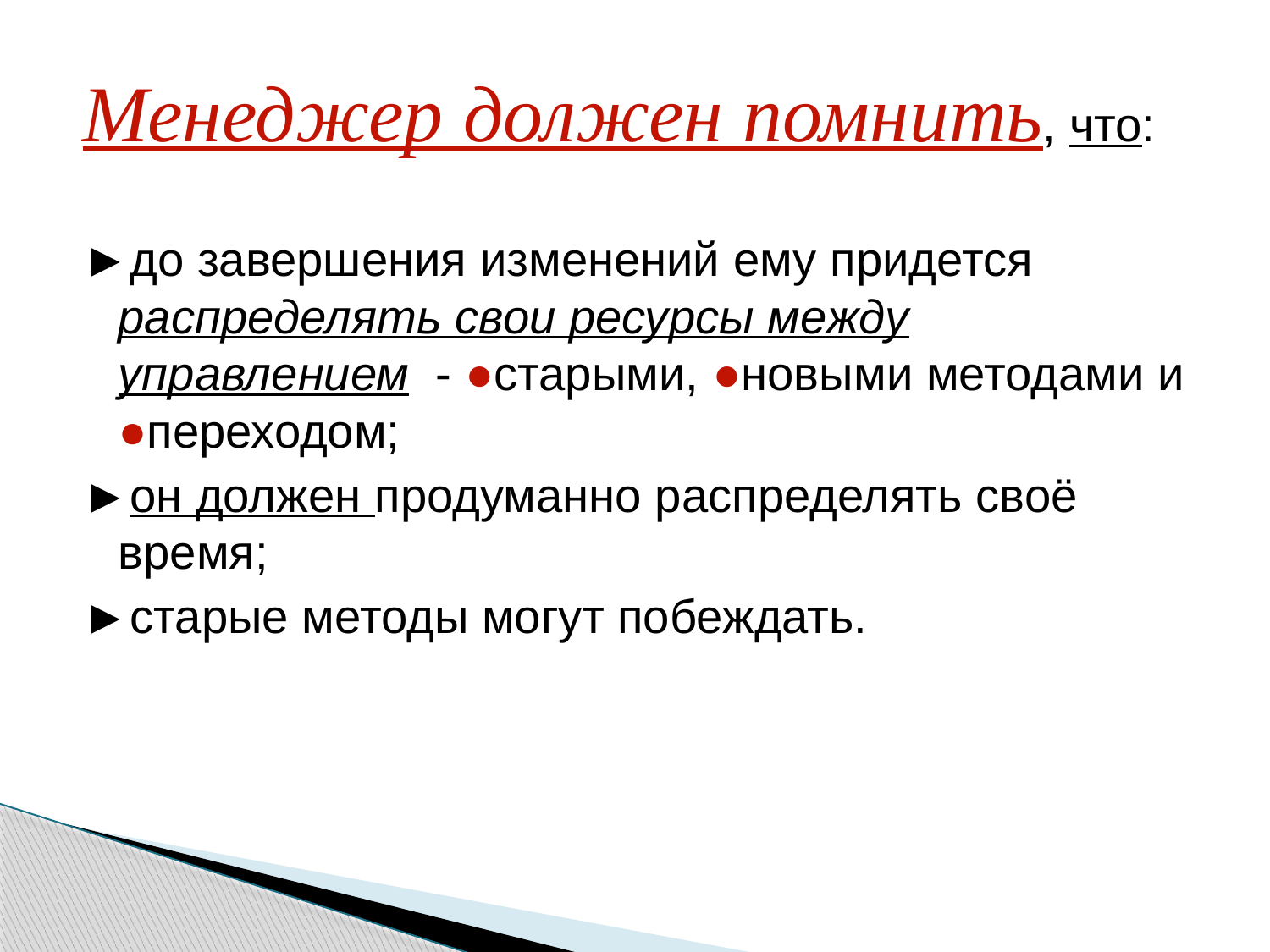

Менеджер должен помнить, что:

►до завершения изменений ему придется распределять свои ресурсы между управлением  - ●старыми, ●новыми методами и ●переходом;
►он должен продуманно распределять своё время;
►старые методы могут побеждать.